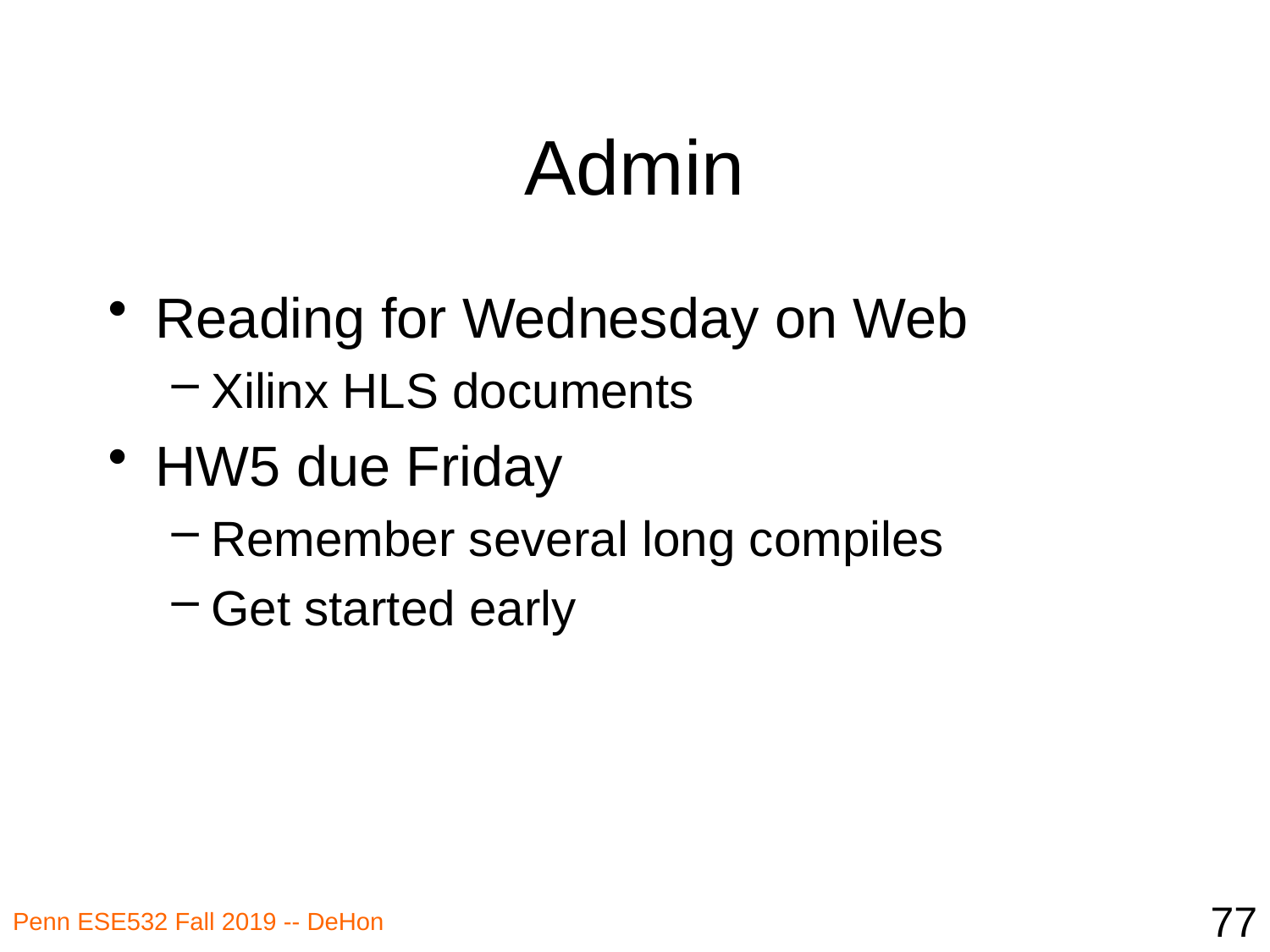

# Admin
Reading for Wednesday on Web
Xilinx HLS documents
HW5 due Friday
Remember several long compiles
Get started early
77
Penn ESE532 Fall 2019 -- DeHon